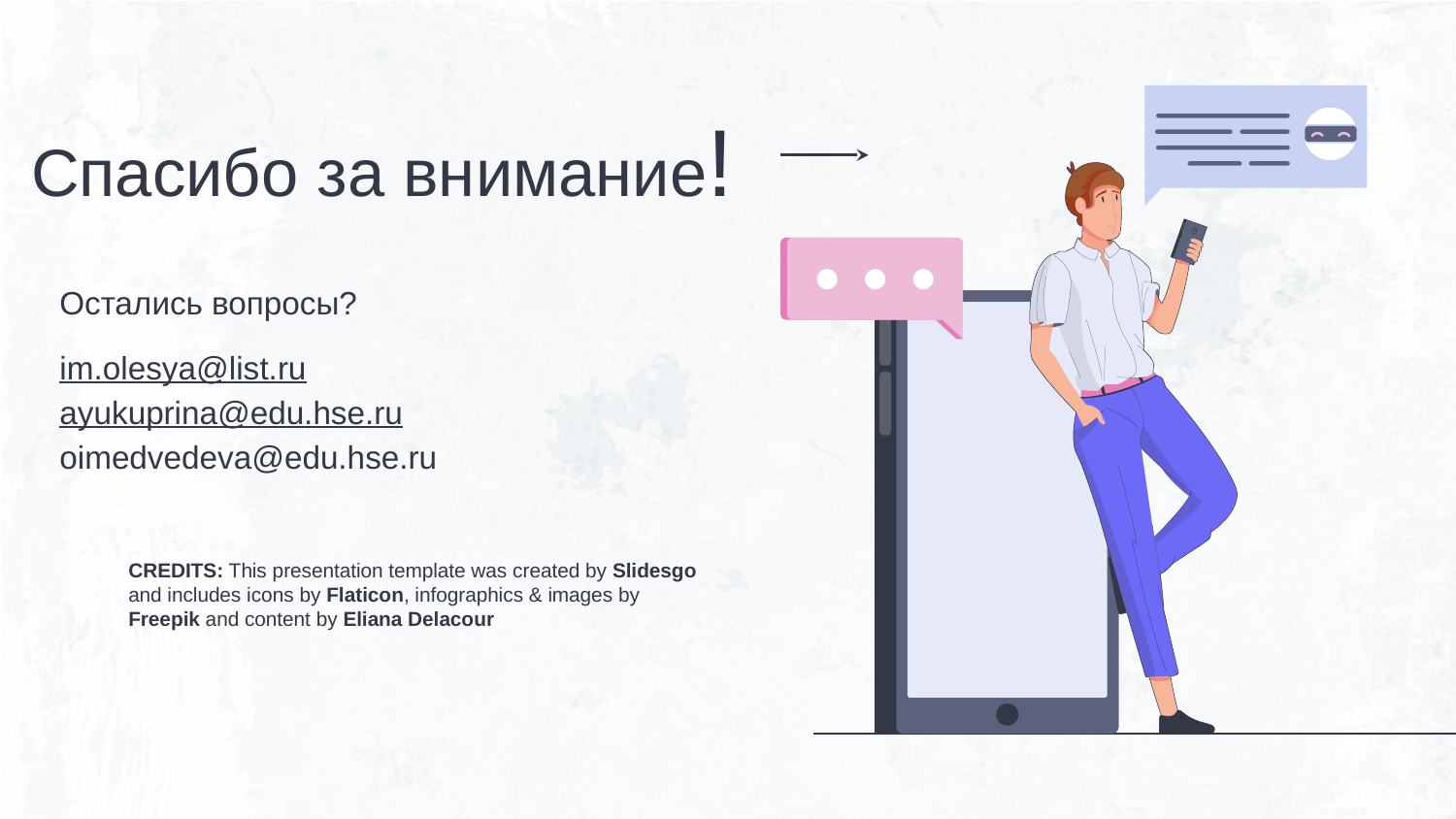

# Спасибо за внимание!

Остались вопросы?
im.olesya@list.ru
ayukuprina@edu.hse.ru
oimedvedeva@edu.hse.ru